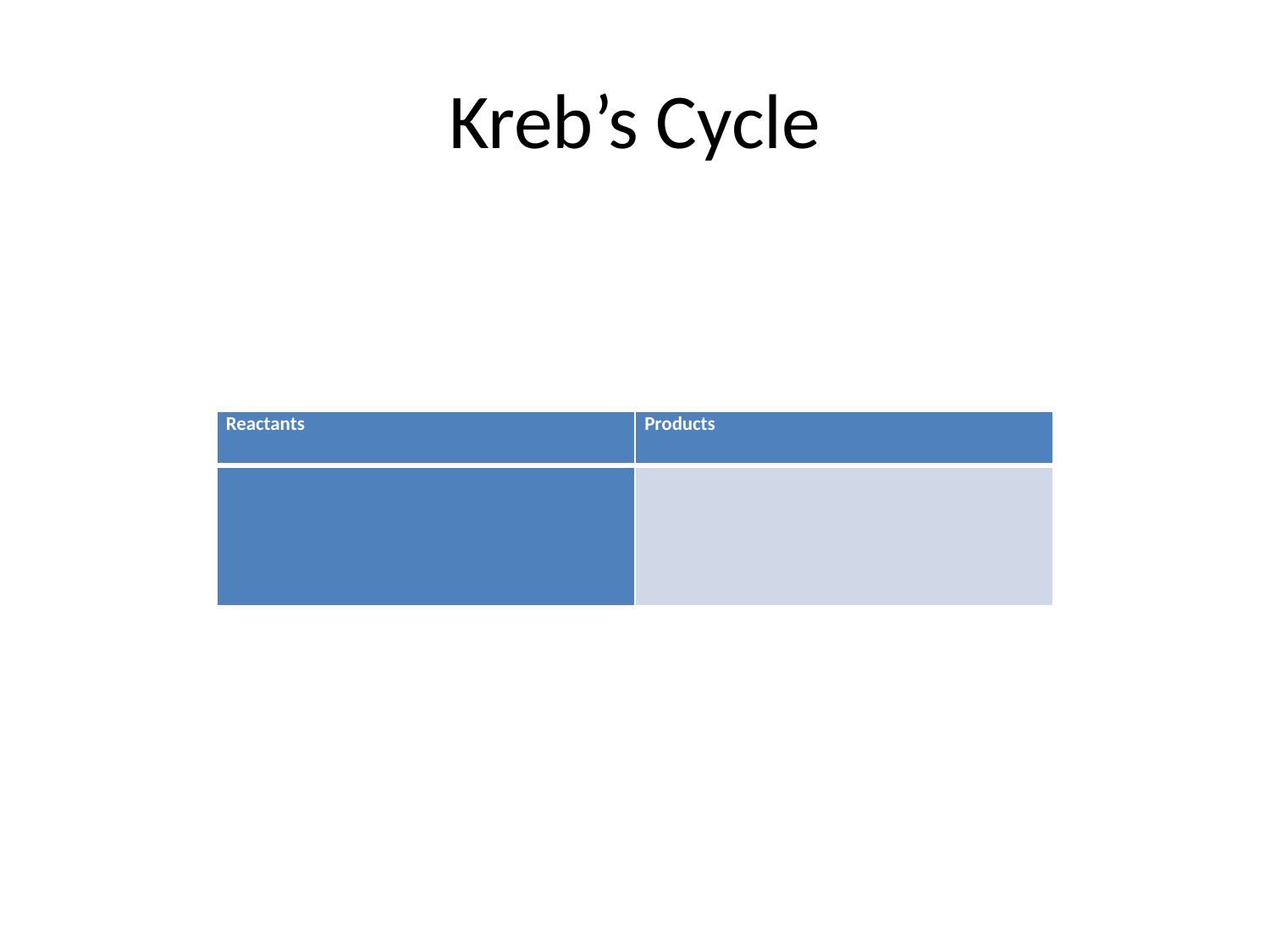

# Kreb’s Cycle
| Reactants | Products |
| --- | --- |
|  |  |